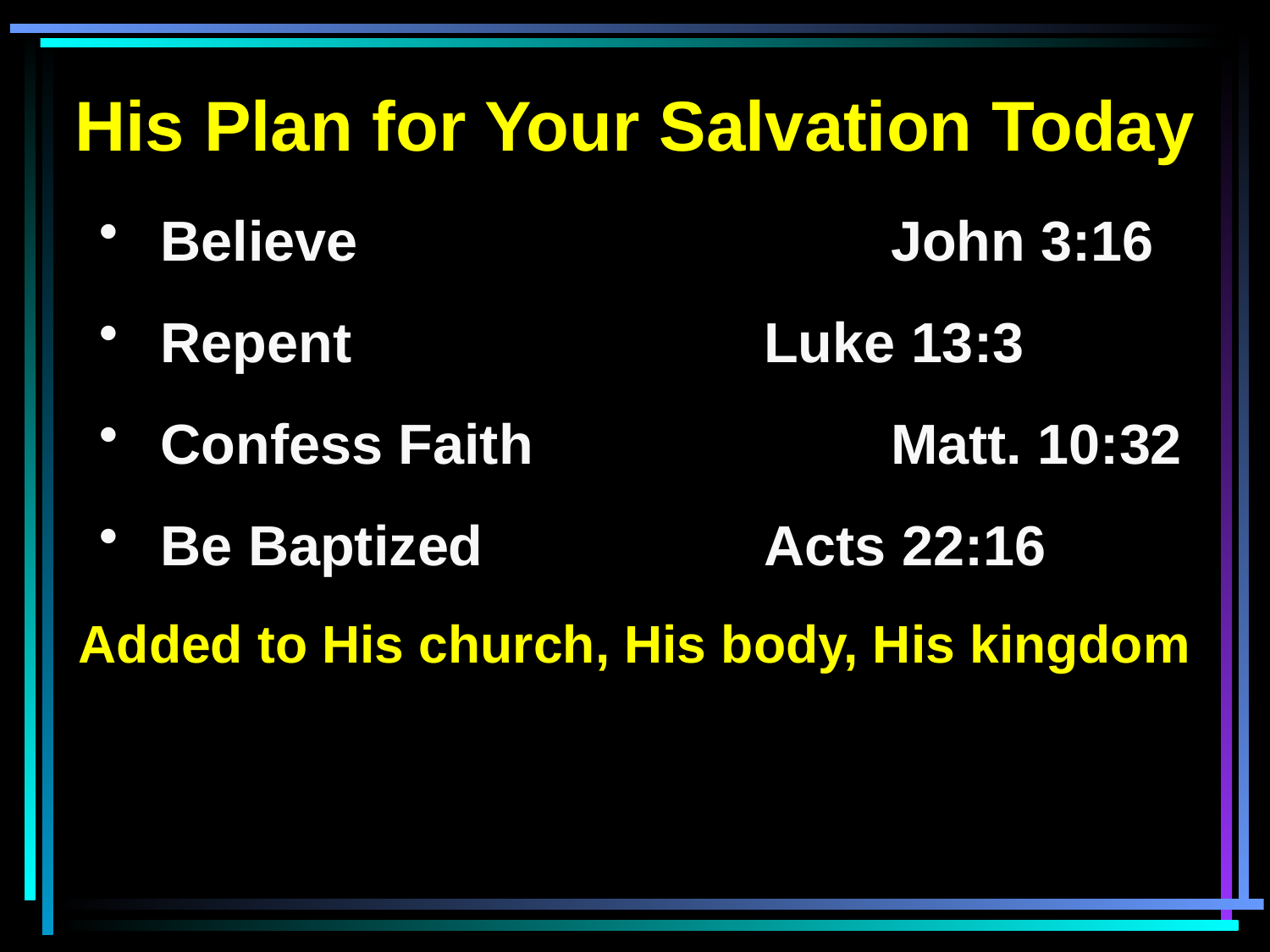

His Plan for Your Salvation Today
  Believe   				John 3:16
  Repent				Luke 13:3
  Confess Faith			Matt. 10:32
  Be Baptized			Acts 22:16
Added to His church, His body, His kingdom